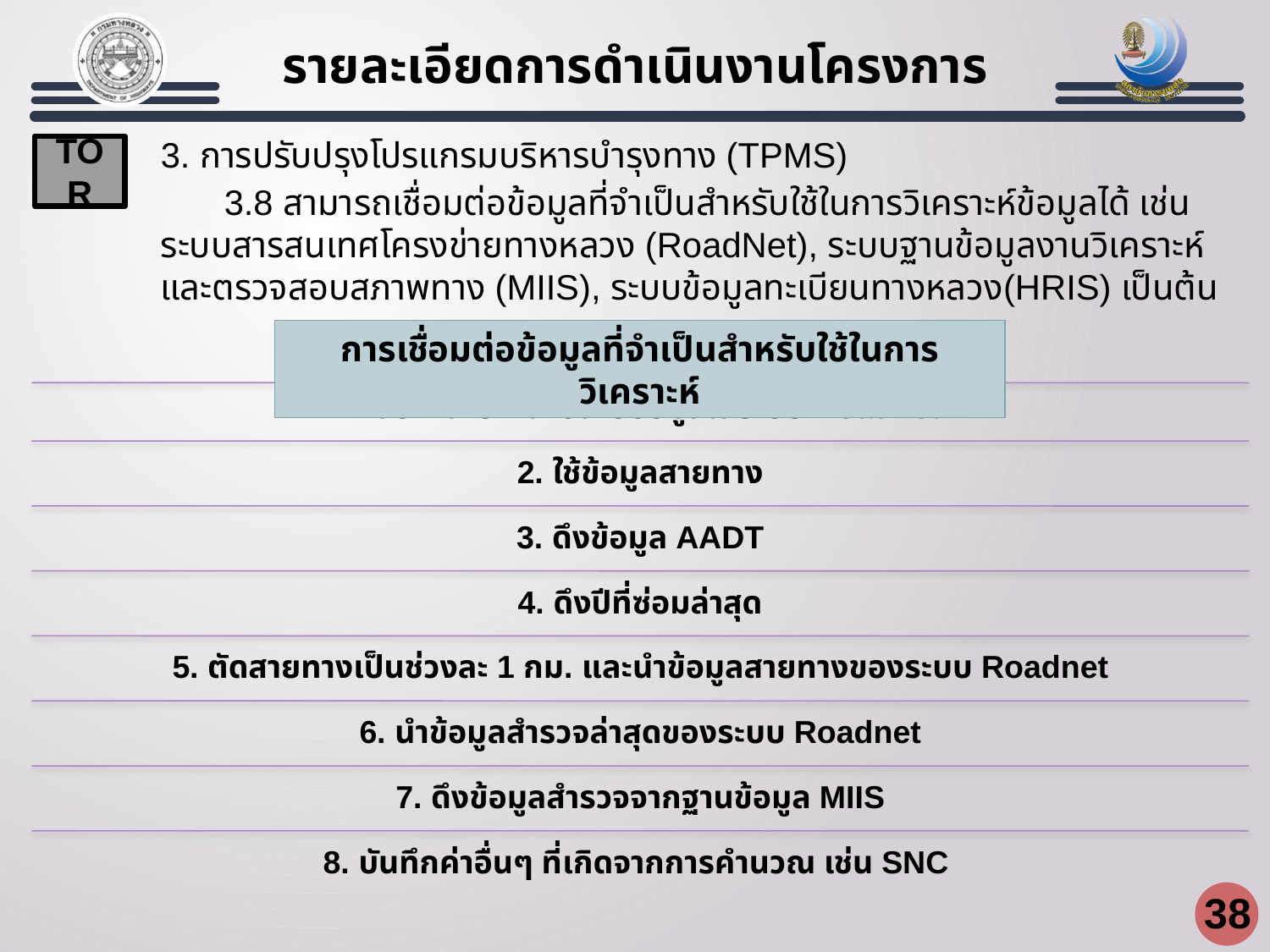

รายละเอียดการดำเนินงานโครงการ
3. การปรับปรุงโปรแกรมบริหารบำรุงทาง (TPMS)
	3.8 สามารถเชื่อมต่อข้อมูลที่จำเป็นสำหรับใช้ในการวิเคราะห์ข้อมูลได้ เช่น ระบบสารสนเทศโครงข่ายทางหลวง (RoadNet), ระบบฐานข้อมูลงานวิเคราะห์และตรวจสอบสภาพทาง (MIIS), ระบบข้อมูลทะเบียนทางหลวง(HRIS) เป็นต้น
TOR
การเชื่อมต่อข้อมูลที่จำเป็นสำหรับใช้ในการวิเคราะห์
1. สร้างตารางเพื่อเก็บข้อมูลในระบบ Roadnet
2. ใช้ข้อมูลสายทาง
3. ดึงข้อมูล AADT
4. ดึงปีที่ซ่อมล่าสุด
5. ตัดสายทางเป็นช่วงละ 1 กม. และนำข้อมูลสายทางของระบบ Roadnet
6. นำข้อมูลสำรวจล่าสุดของระบบ Roadnet
7. ดึงข้อมูลสำรวจจากฐานข้อมูล MIIS
8. บันทึกค่าอื่นๆ ที่เกิดจากการคำนวณ เช่น SNC